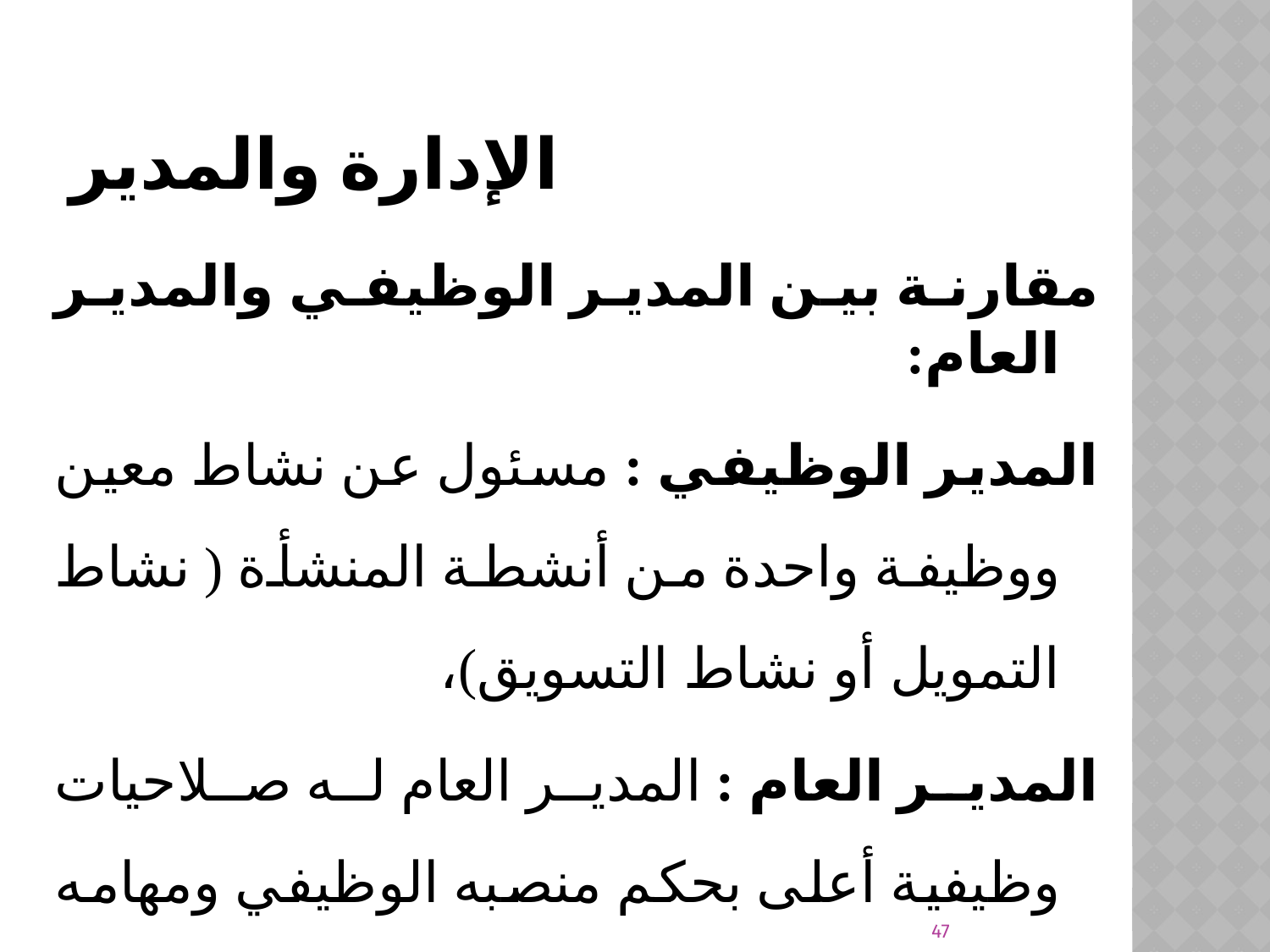

# الإدارة والمدير
مقارنة بين المدير الوظيفي والمدير العام:
المدير الوظيفي : مسئول عن نشاط معين ووظيفة واحدة من أنشطة المنشأة ( نشاط التمويل أو نشاط التسويق)،
المدير العام : المدير العام له صلاحيات وظيفية أعلى بحكم منصبه الوظيفي ومهامه واختصاصه والتي تتسع دائرتها لتشمل إشرافه على أكثر من نشاط واحد.

47